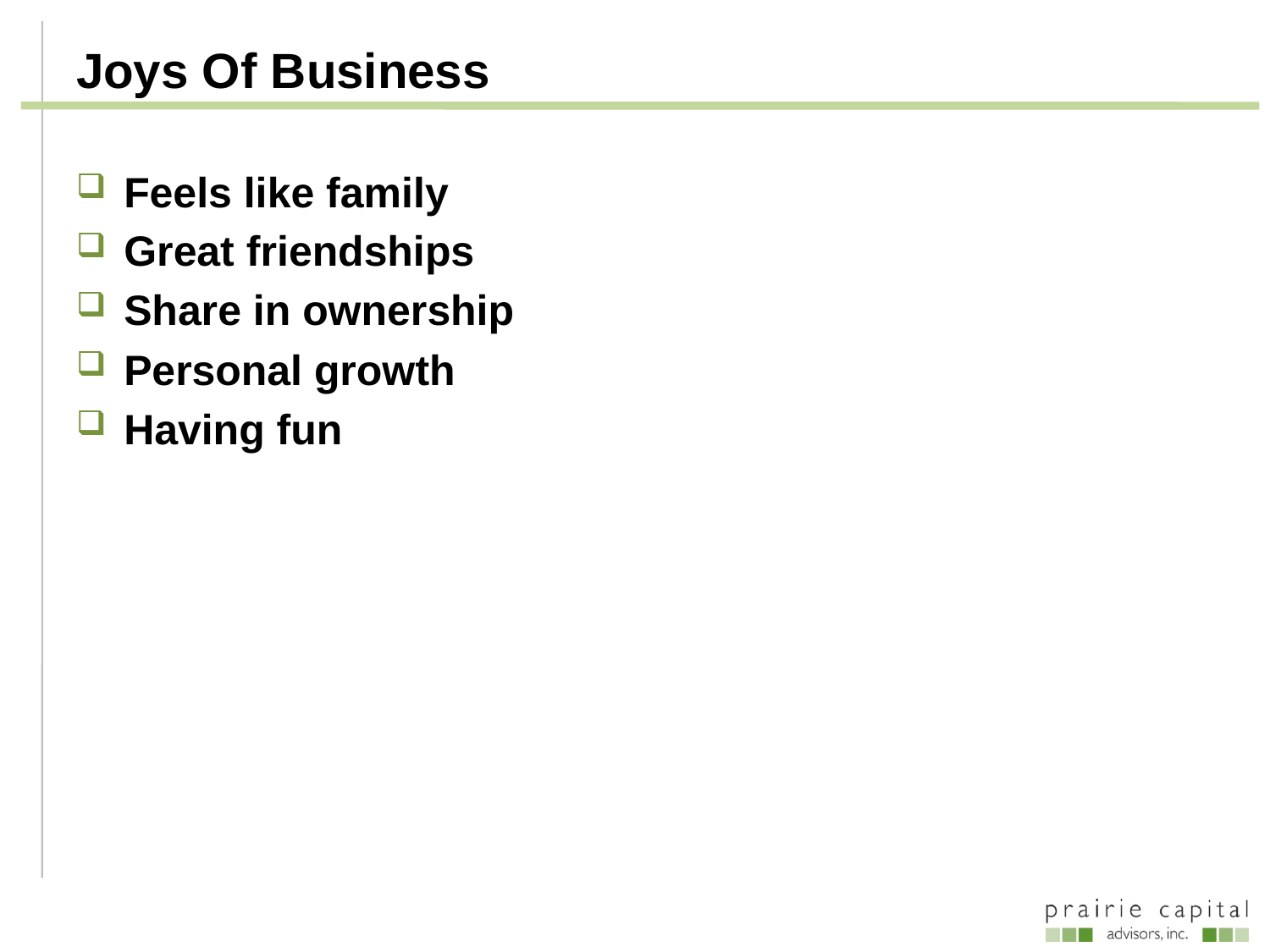

# Joys Of Business
Feels like family
Great friendships
Share in ownership
Personal growth
Having fun